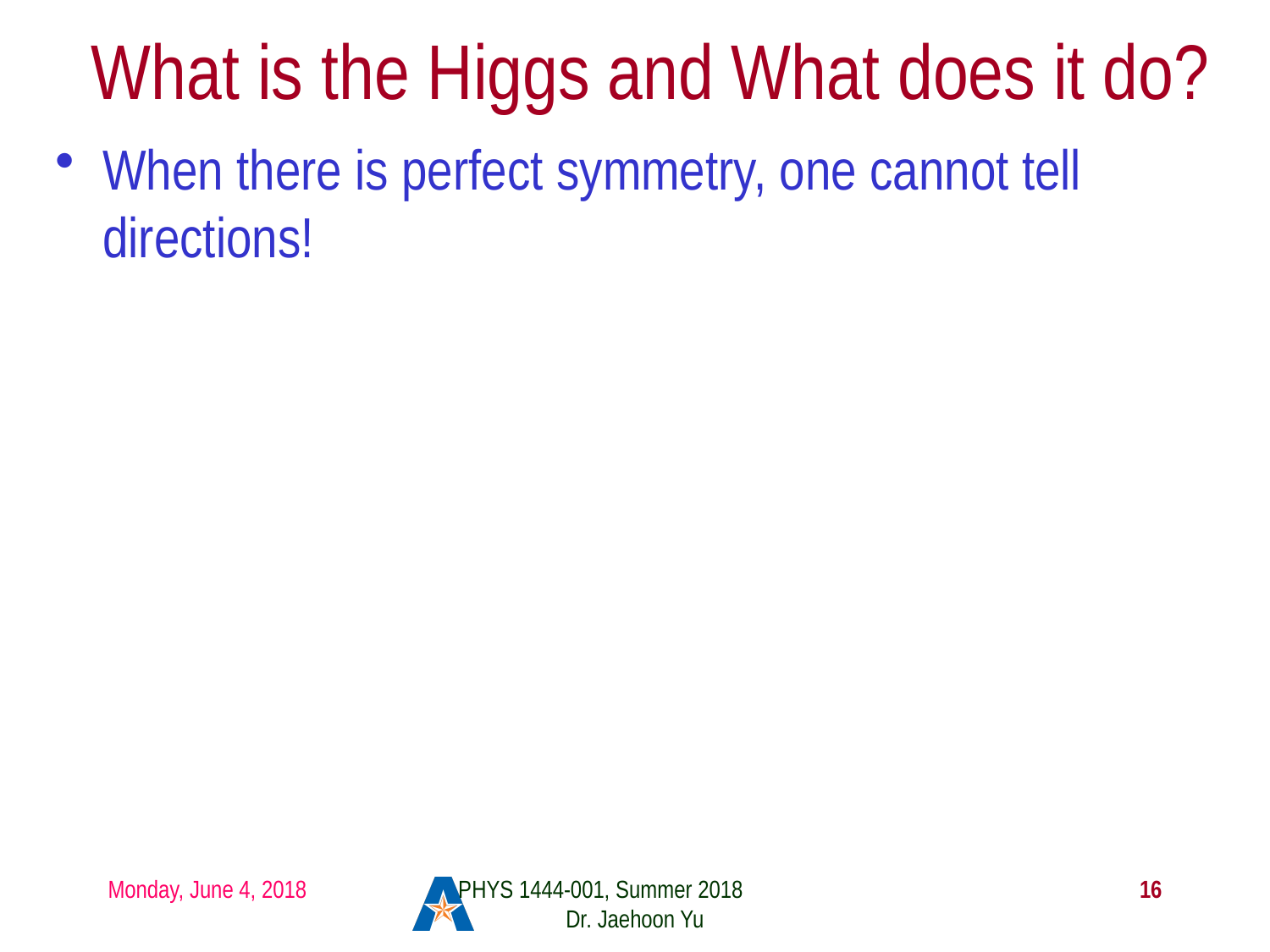

# What is the Higgs and What does it do?
When there is perfect symmetry, one cannot tell directions!

Monday, June 4, 2018
PHYS 1444-001, Summer 2018             Dr. Jaehoon Yu
16